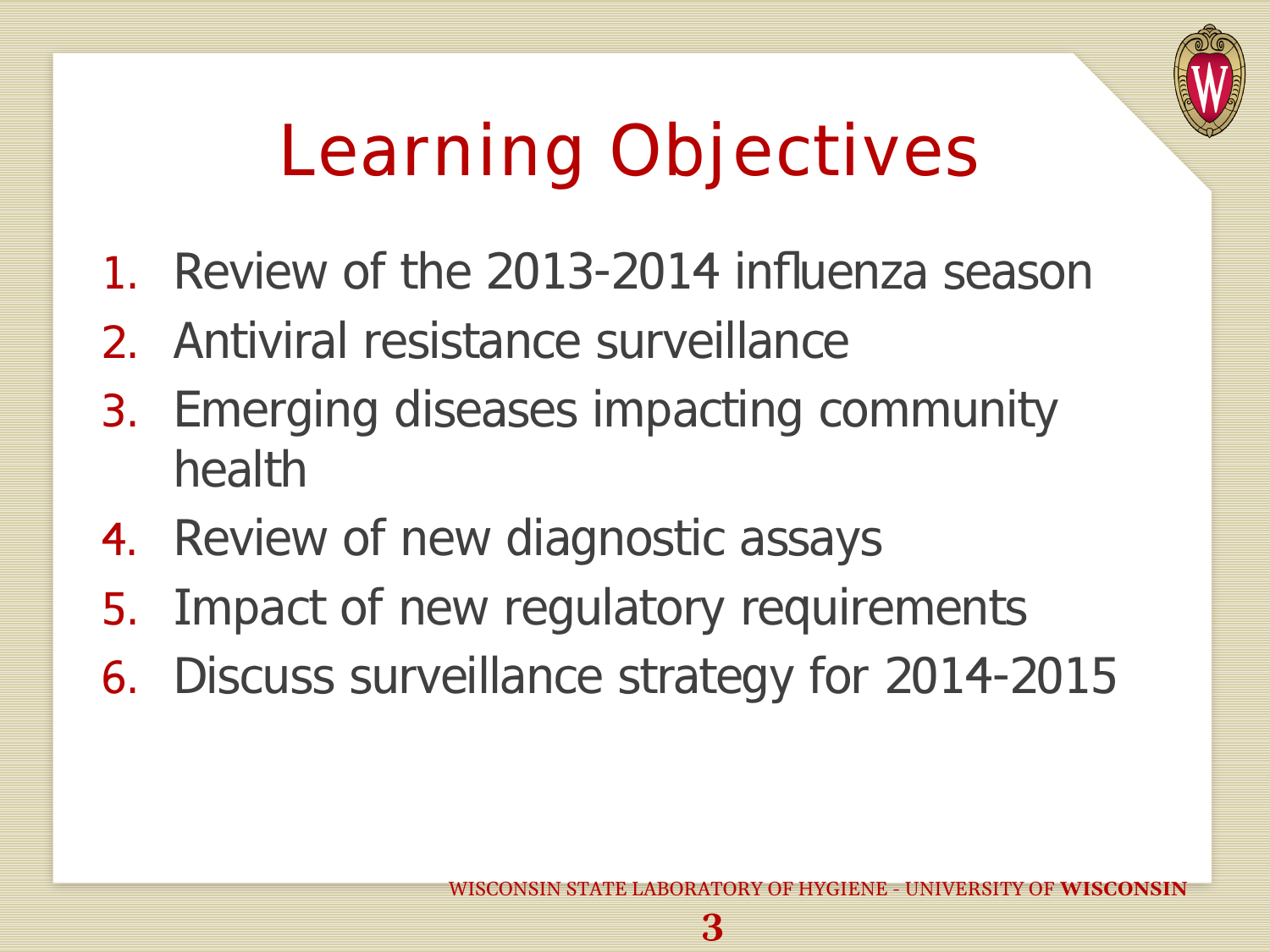

# Learning Objectives
Review of the 2013-2014 influenza season
Antiviral resistance surveillance
Emerging diseases impacting community health
Review of new diagnostic assays
Impact of new regulatory requirements
Discuss surveillance strategy for 2014-2015

			WISCONSIN STATE LABORATORY OF HYGIENE - UNIVERSITY OF WISCONSIN                                    3